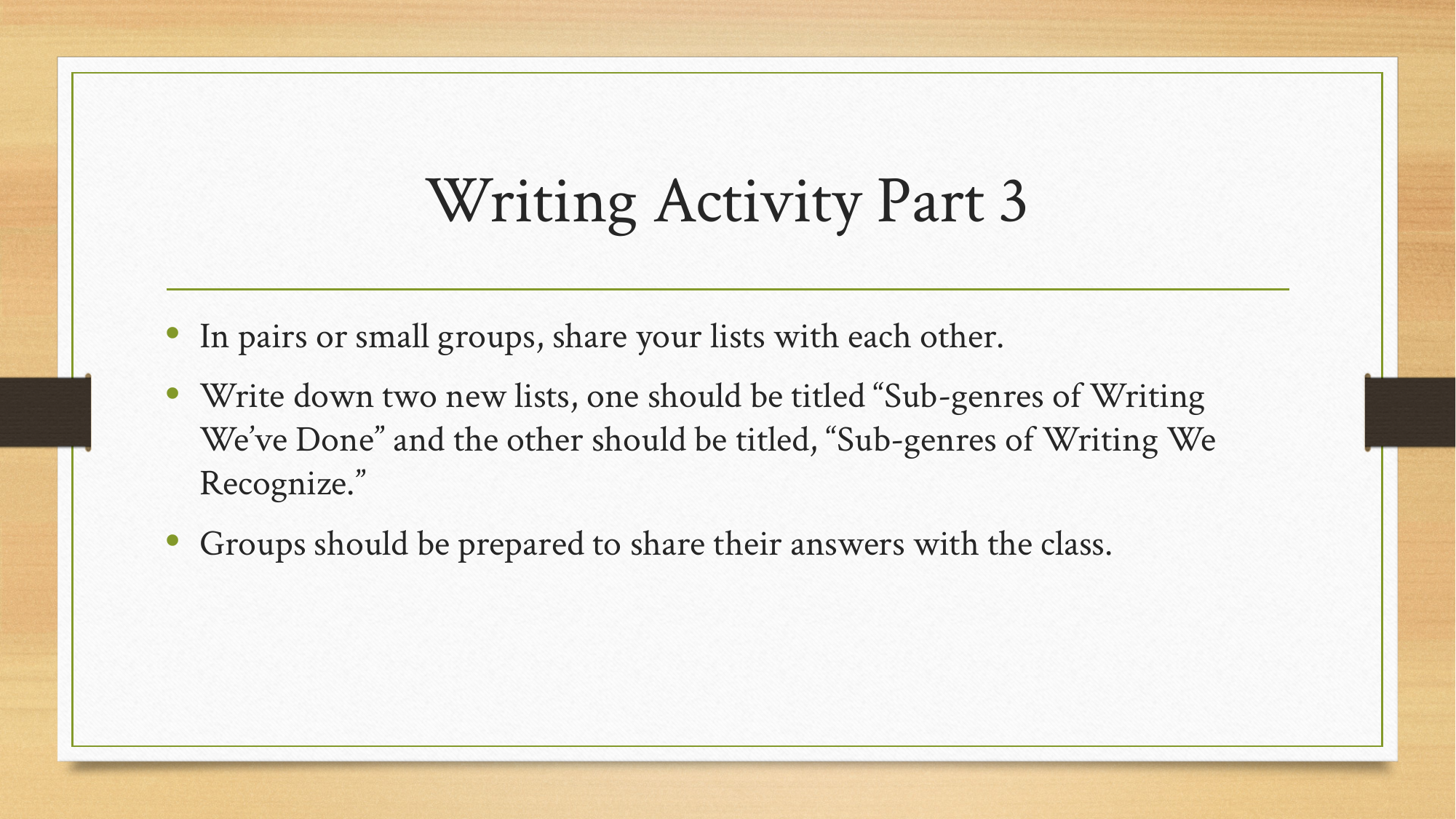

# Writing Activity Part 3
In pairs or small groups, share your lists with each other.
Write down two new lists, one should be titled “Sub-genres of Writing We’ve Done” and the other should be titled, “Sub-genres of Writing We Recognize.”
Groups should be prepared to share their answers with the class.